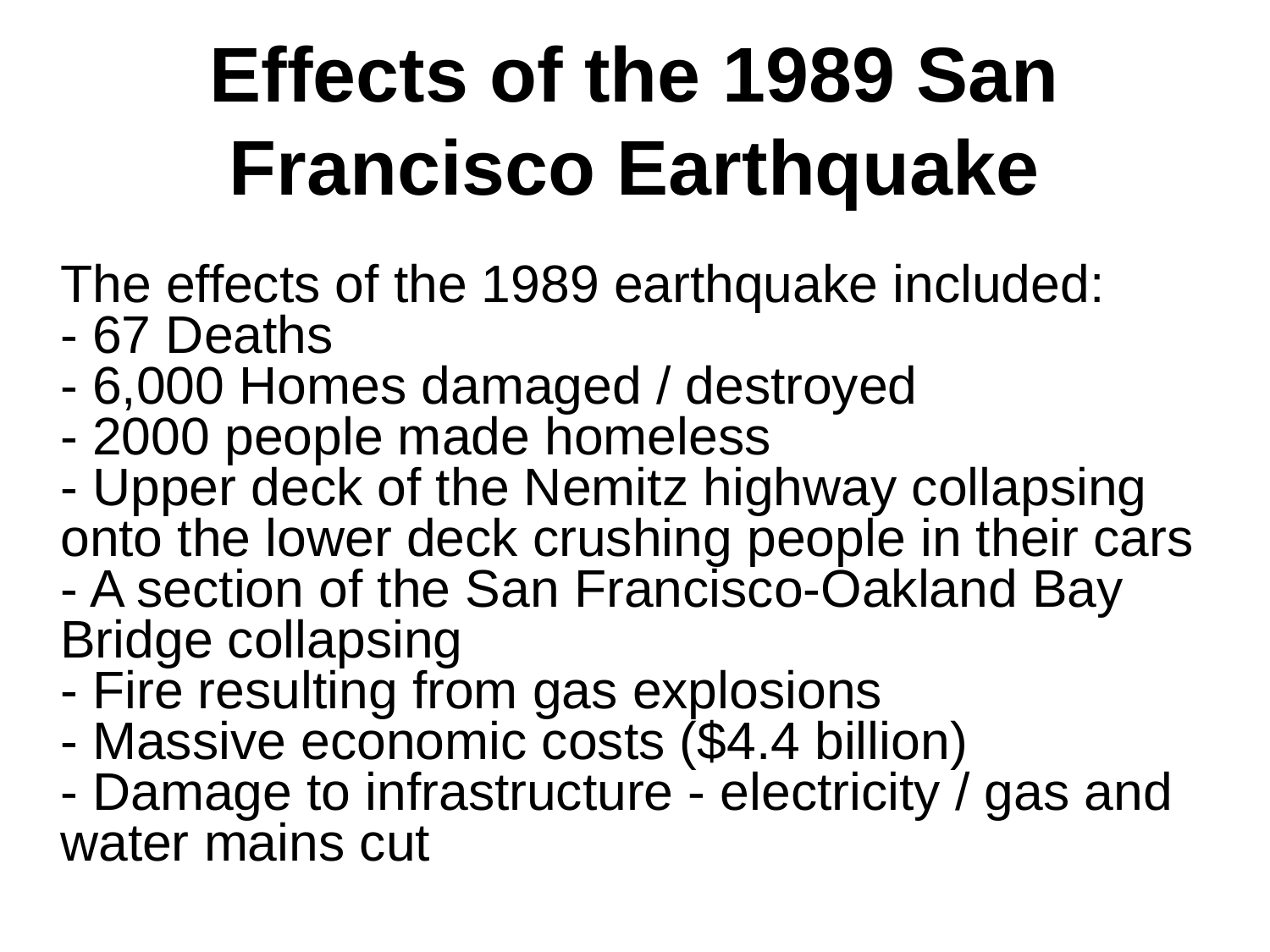

# Effects of the 1989 San Francisco Earthquake
The effects of the 1989 earthquake included:
- 67 Deaths
- 6,000 Homes damaged / destroyed
- 2000 people made homeless
- Upper deck of the Nemitz highway collapsing onto the lower deck crushing people in their cars
- A section of the San Francisco-Oakland Bay Bridge collapsing
- Fire resulting from gas explosions
- Massive economic costs ($4.4 billion)
- Damage to infrastructure - electricity / gas and water mains cut